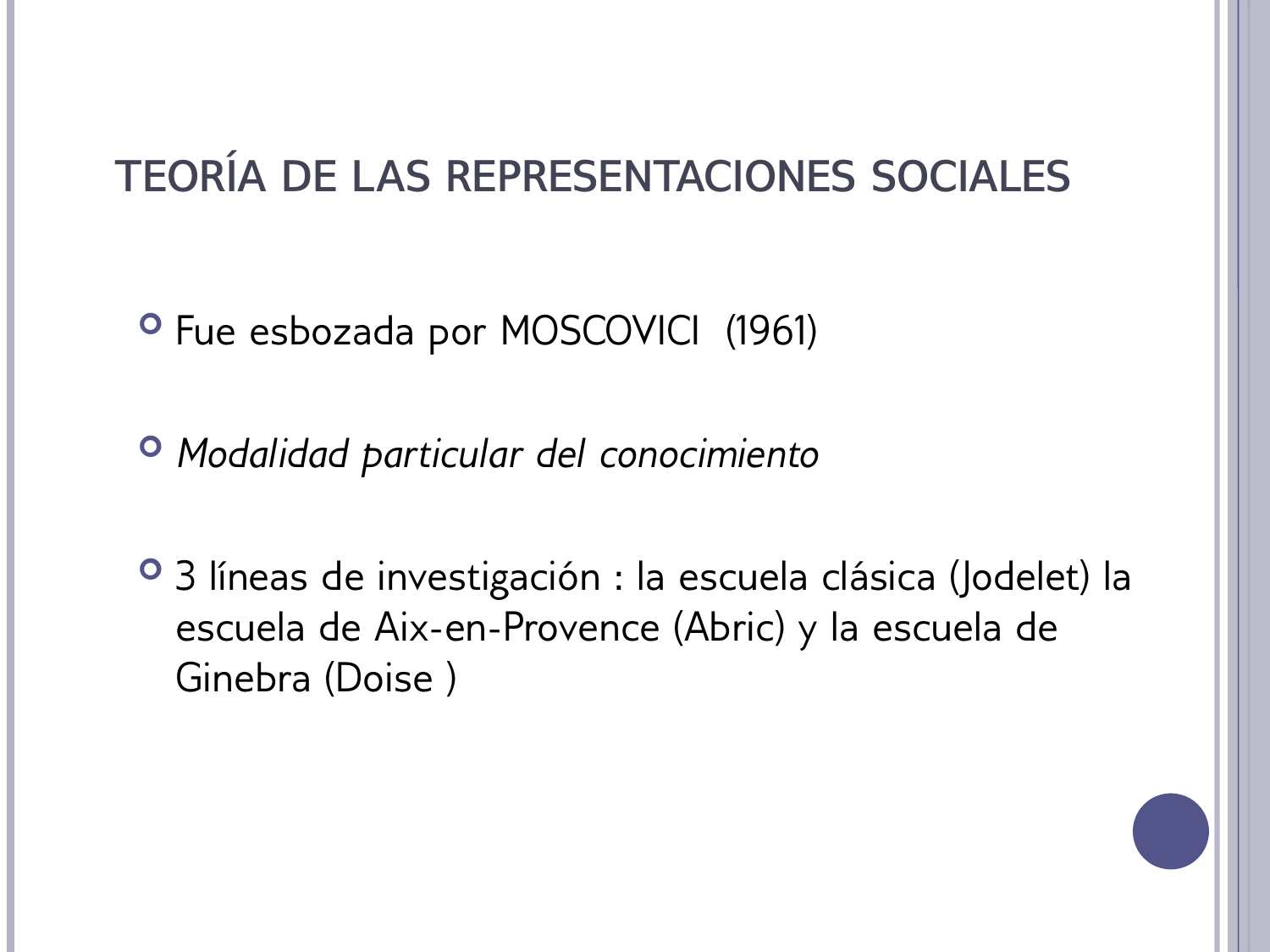

# Teoría de las Representaciones Sociales
Fue esbozada por MOSCOVICI  (1961)

Modalidad particular del conocimiento

3 líneas de investigación : la escuela clásica (Jodelet) la escuela de Aix-en-Provence (Abric) y la escuela de Ginebra (Doise )